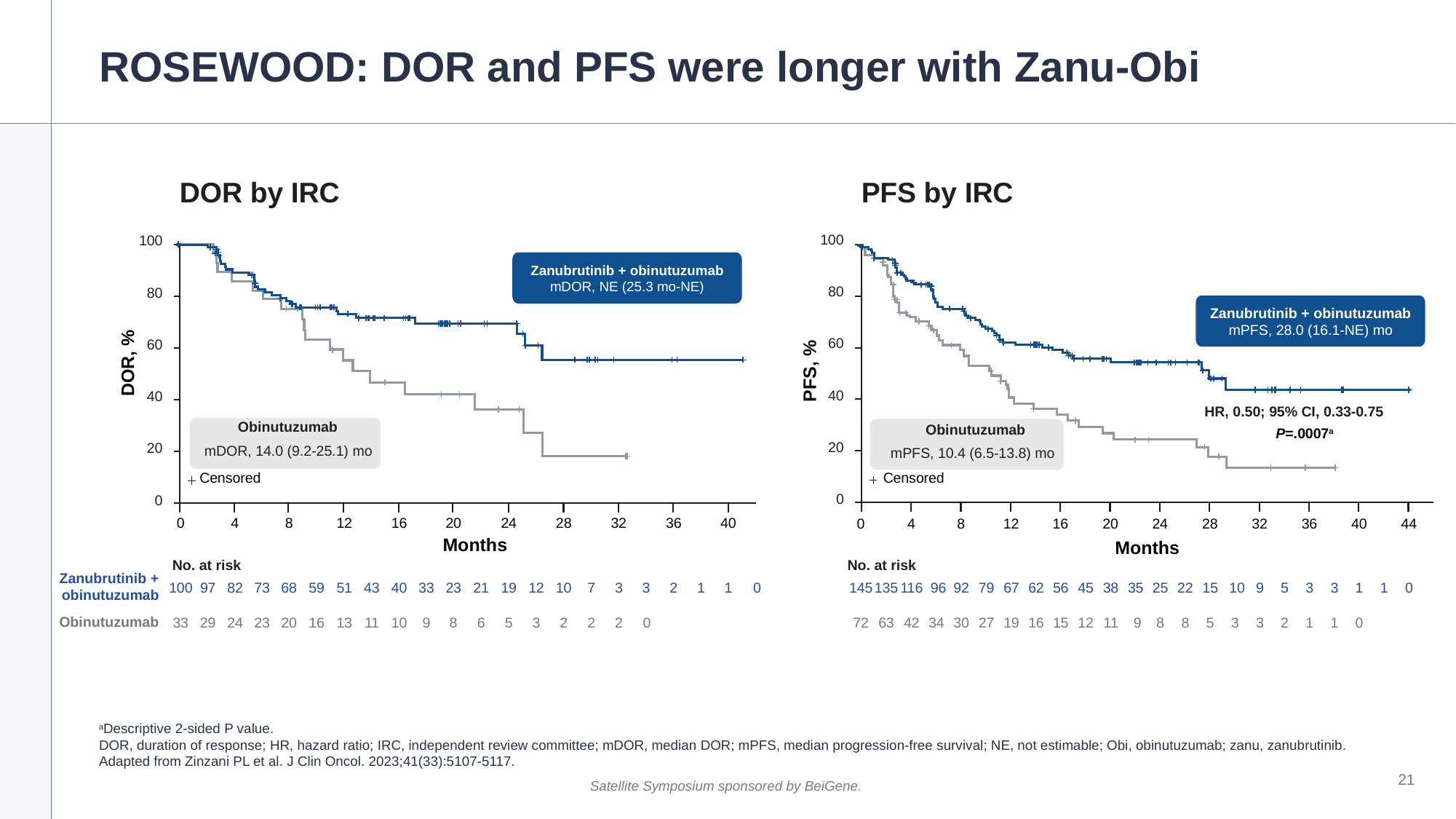

# ROSEWOOD: DOR and PFS were longer with Zanu-Obi
DOR by IRC
PFS by IRC
100
100

Zanubrutinib + obinutuzumab
mDOR, NE (25.3 mo-NE)

80
80

Zanubrutinib + obinutuzumab
mPFS, 28.0 (16.1-NE) mo

60
60

DOR, %

PFS, %

40

40

HR, 0.50; 95% CI, 0.33-0.75

Obinutuzumab
Obinutuzumab

P=.0007a

20
20
mDOR, 14.0 (9.2-25.1) mo

mPFS, 10.4 (6.5-13.8) mo

Censored
Censored

0
0

0
4
8
12
16
20
24
28
32
36
40
0
4
8
12
16
20
24
28
32
36
40
44
Months
Months
No. at risk
No. at risk
Zanubrutinib + obinutuzumab
145
135
116
96
92
79
67
62
56
45
38
35
25
22
15
10
9
5
3
3
1
1
0
100
97
82
73
68
59
51
43
40
33
23
21
19
12
10
7
3
3
2
1
1
0
Obinutuzumab
33
29
24
23
20
16
13
11
10
9
8
6
5
3
2
2
2
0
72
63
42
34
30
27
19
16
15
12
11
9
8
8
5
3
3
2
1
1
0
aDescriptive 2-sided P value.
DOR, duration of response; HR, hazard ratio; IRC, independent review committee; mDOR, median DOR; mPFS, median progression-free survival; NE, not estimable; Obi, obinutuzumab; zanu, zanubrutinib.
Adapted from Zinzani PL et al. J Clin Oncol. 2023;41(33):5107-5117.
21